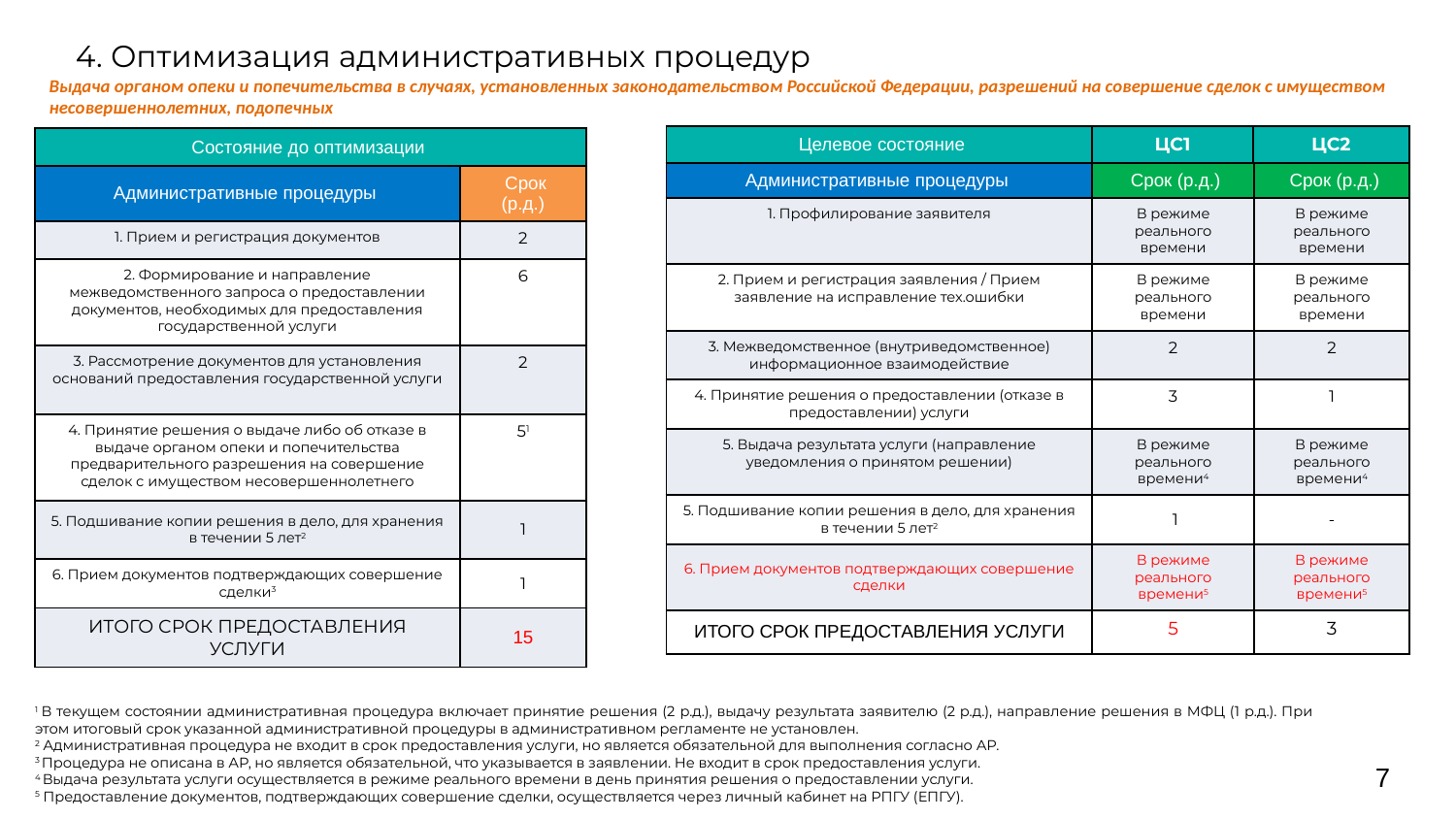

# 4. Оптимизация административных процедур
Выдача органом опеки и попечительства в случаях, установленных законодательством Российской Федерации, разрешений на совершение сделок с имуществом несовершеннолетних, подопечных
| Целевое состояние | ЦС1 | ЦС2 |
| --- | --- | --- |
| Состояние до оптимизации |
| --- |
| Административные процедуры | Срок (р.д.) | Срок (р.д.) |
| --- | --- | --- |
| 1. Профилирование заявителя | В режиме реального времени | В режиме реального времени |
| 2. Прием и регистрация заявления / Прием заявление на исправление тех.ошибки | В режиме реального времени | В режиме реального времени |
| 3. Межведомственное (внутриведомственное) информационное взаимодействие | 2 | 2 |
| 4. Принятие решения о предоставлении (отказе в предоставлении) услуги | 3 | 1 |
| 5. Выдача результата услуги (направление уведомления о принятом решении) | В режиме реального времени4 | В режиме реального времени4 |
| 5. Подшивание копии решения в дело, для хранения в течении 5 лет2 | 1 | - |
| 6. Прием документов подтверждающих совершение сделки | В режиме реального времени5 | В режиме реального времени5 |
| ИТОГО СРОК ПРЕДОСТАВЛЕНИЯ УСЛУГИ | 5 | 3 |
| Административные процедуры | Срок (р.д.) |
| --- | --- |
| 1. Прием и регистрация документов | 2 |
| 2. Формирование и направление межведомственного запроса о предоставлении документов, необходимых для предоставления государственной услуги | 6 |
| 3. Рассмотрение документов для установления оснований предоставления государственной услуги | 2 |
| 4. Принятие решения о выдаче либо об отказе в выдаче органом опеки и попечительства предварительного разрешения на совершение сделок с имуществом несовершеннолетнего | 51 |
| 5. Подшивание копии решения в дело, для хранения в течении 5 лет2 | 1 |
| 6. Прием документов подтверждающих совершение сделки3 | 1 |
| ИТОГО СРОК ПРЕДОСТАВЛЕНИЯ УСЛУГИ | 15 |
1 В текущем состоянии административная процедура включает принятие решения (2 р.д.), выдачу результата заявителю (2 р.д.), направление решения в МФЦ (1 р.д.). При этом итоговый срок указанной административной процедуры в административном регламенте не установлен.
2 Административная процедура не входит в срок предоставления услуги, но является обязательной для выполнения согласно АР.
3 Процедура не описана в АР, но является обязательной, что указывается в заявлении. Не входит в срок предоставления услуги.
4 Выдача результата услуги осуществляется в режиме реального времени в день принятия решения о предоставлении услуги.
5 Предоставление документов, подтверждающих совершение сделки, осуществляется через личный кабинет на РПГУ (ЕПГУ).

7